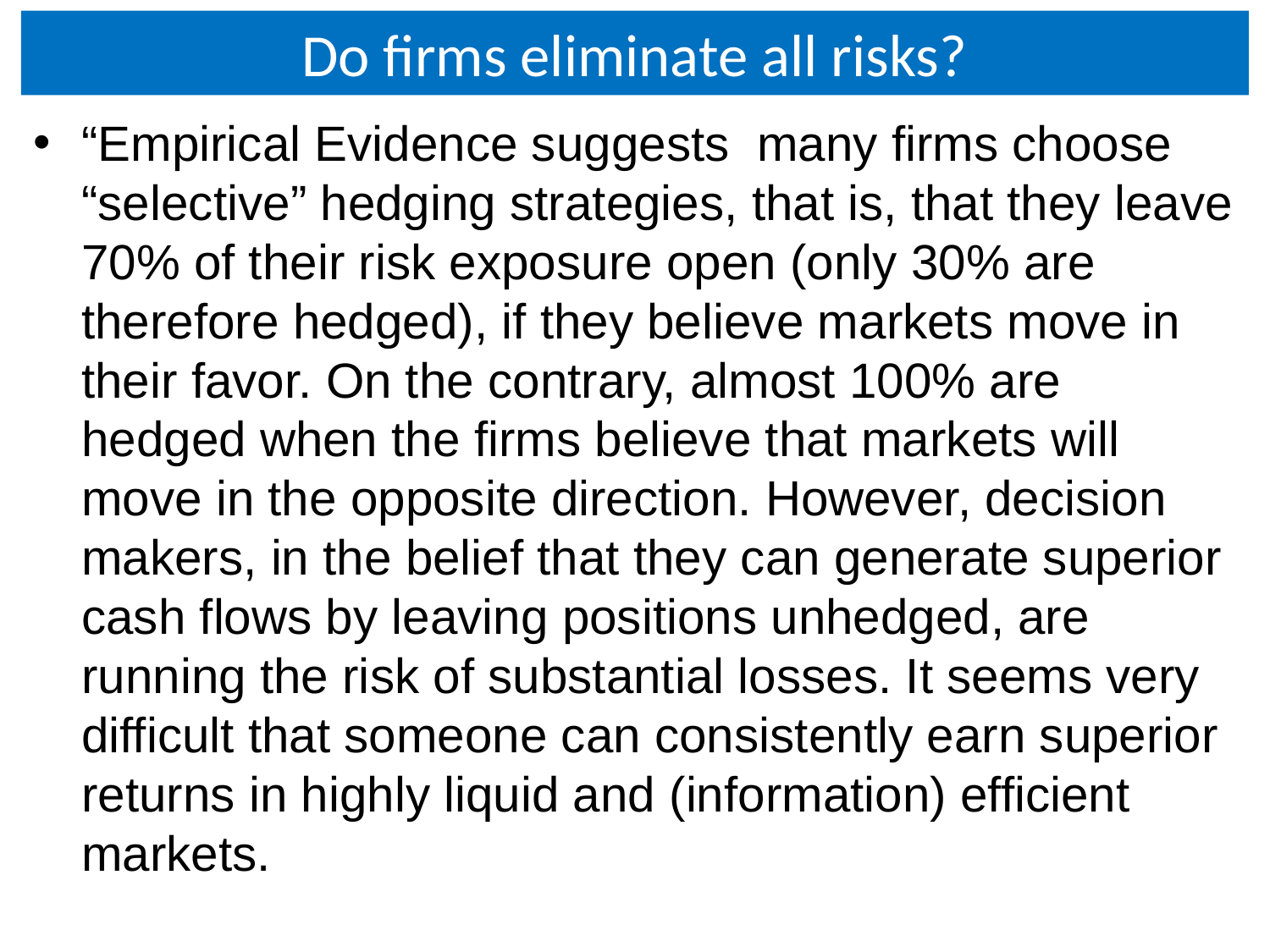

# Do firms eliminate all risks?
“Empirical Evidence suggests  many firms choose “selective” hedging strategies, that is, that they leave 70% of their risk exposure open (only 30% are therefore hedged), if they believe markets move in their favor. On the contrary, almost 100% are hedged when the firms believe that markets will move in the opposite direction. However, decision makers, in the belief that they can generate superior cash flows by leaving positions unhedged, are running the risk of substantial losses. It seems very difficult that someone can consistently earn superior returns in highly liquid and (information) efficient markets.